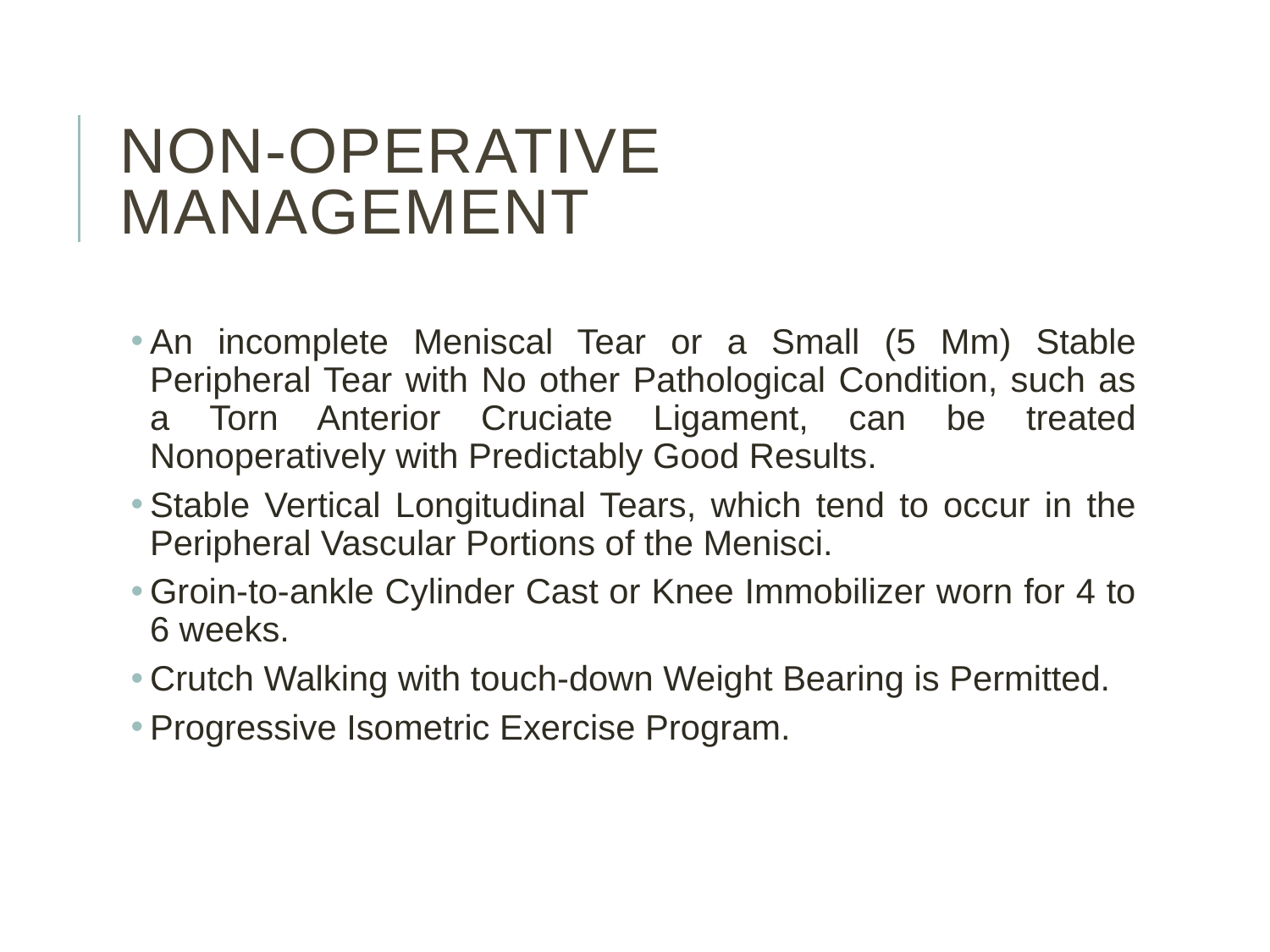

# Non-operative Management
An incomplete Meniscal Tear or a Small (5 Mm) Stable Peripheral Tear with No other Pathological Condition, such as a Torn Anterior Cruciate Ligament, can be treated Nonoperatively with Predictably Good Results.
Stable Vertical Longitudinal Tears, which tend to occur in the Peripheral Vascular Portions of the Menisci.
Groin-to-ankle Cylinder Cast or Knee Immobilizer worn for 4 to 6 weeks.
Crutch Walking with touch-down Weight Bearing is Permitted.
Progressive Isometric Exercise Program.